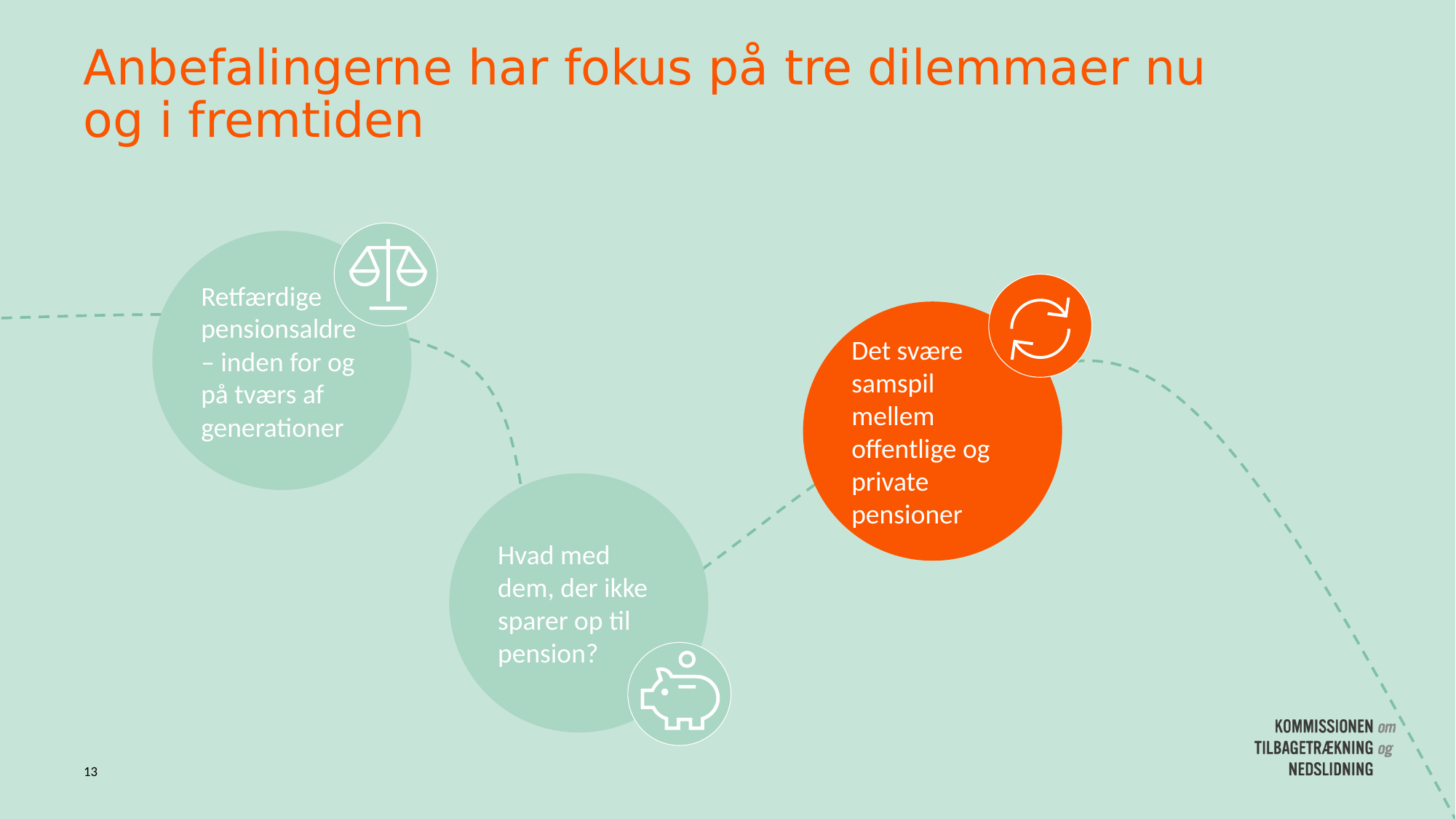

# Anbefalingerne har fokus på tre dilemmaer nu og i fremtiden

Retfærdige pensionsaldre – inden for og på tværs af generationer

Det svære samspil mellem
offentlige og private pensioner

Hvad med dem, der ikke sparer op til pension?

13